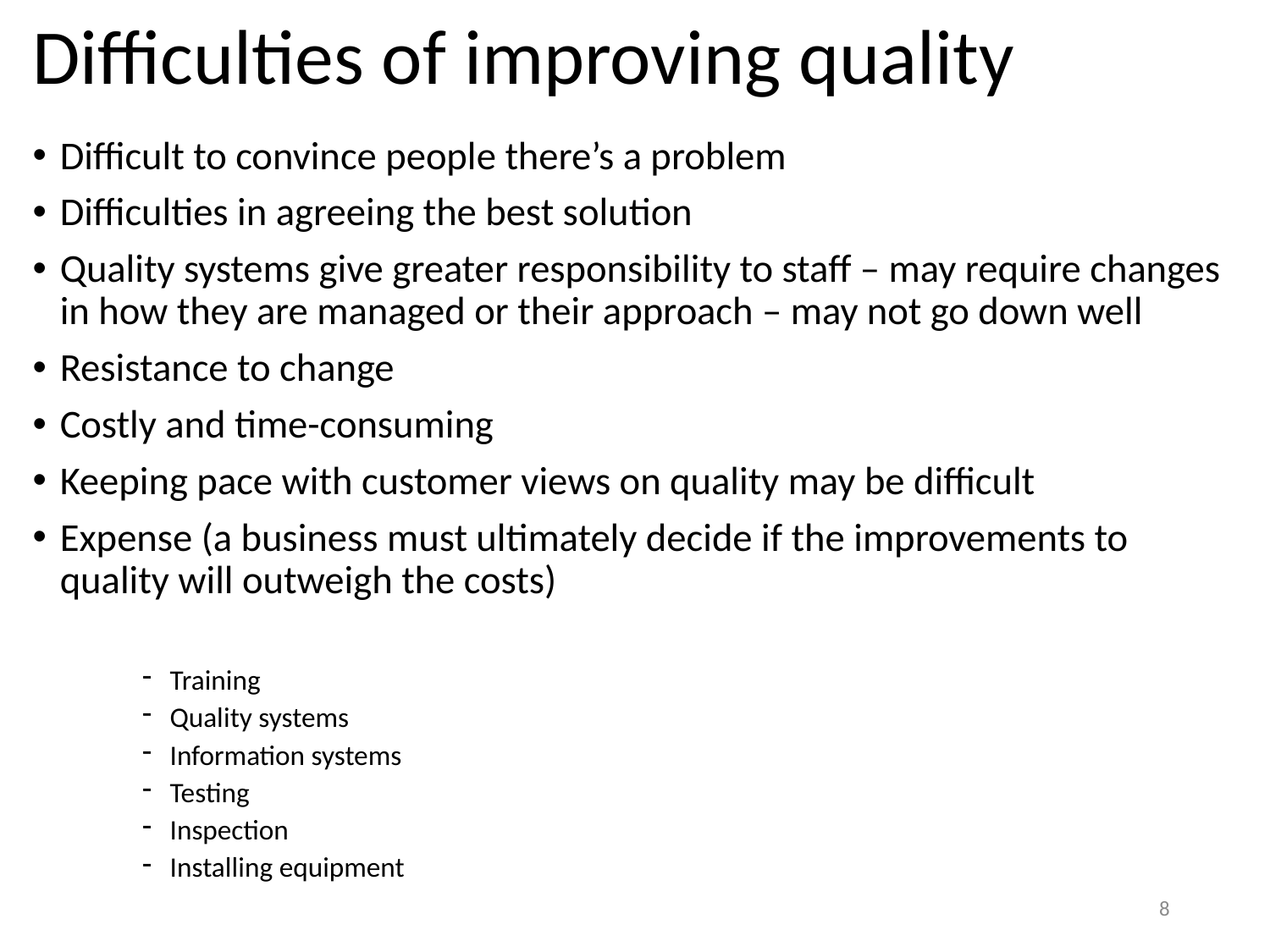

# Difficulties of improving quality
Difficult to convince people there’s a problem
Difficulties in agreeing the best solution
Quality systems give greater responsibility to staff – may require changes in how they are managed or their approach – may not go down well
Resistance to change
Costly and time-consuming
Keeping pace with customer views on quality may be difficult
Expense (a business must ultimately decide if the improvements to quality will outweigh the costs)

Training
Quality systems
Information systems
Testing
Inspection
Installing equipment
8